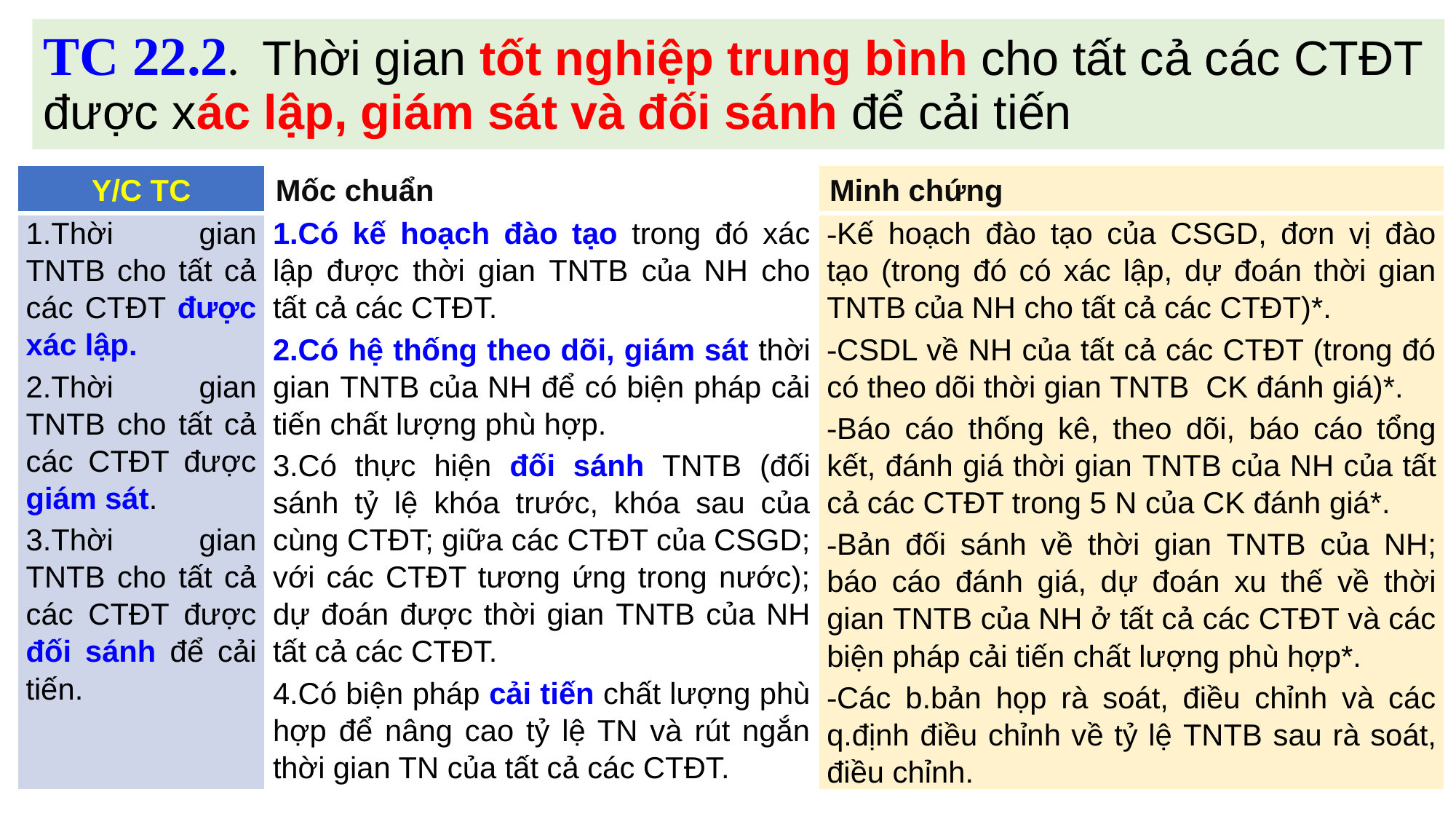

# TC 22.2.  Thời gian tốt nghiệp trung bình cho tất cả các CTĐT được xác lập, giám sát và đối sánh để cải tiến
| Y/C TC | Mốc chuẩn | Minh chứng |
| --- | --- | --- |
| Thời gian TNTB cho tất cả các CTĐT được xác lập. Thời gian TNTB cho tất cả các CTĐT được giám sát. Thời gian TNTB cho tất cả các CTĐT được đối sánh để cải tiến. | Có kế hoạch đào tạo trong đó xác lập được thời gian TNTB của NH cho tất cả các CTĐT. Có hệ thống theo dõi, giám sát thời gian TNTB của NH để có biện pháp cải tiến chất lượng phù hợp. Có thực hiện đối sánh TNTB (đối sánh tỷ lệ khóa trước, khóa sau của cùng CTĐT; giữa các CTĐT của CSGD; với các CTĐT tương ứng trong nước); dự đoán được thời gian TNTB của NH tất cả các CTĐT. Có biện pháp cải tiến chất lượng phù hợp để nâng cao tỷ lệ TN và rút ngắn thời gian TN của tất cả các CTĐT. | Kế hoạch đào tạo của CSGD, đơn vị đào tạo (trong đó có xác lập, dự đoán thời gian TNTB của NH cho tất cả các CTĐT)\*. CSDL về NH của tất cả các CTĐT (trong đó có theo dõi thời gian TNTB CK đánh giá)\*. Báo cáo thống kê, theo dõi, báo cáo tổng kết, đánh giá thời gian TNTB của NH của tất cả các CTĐT trong 5 N của CK đánh giá\*. Bản đối sánh về thời gian TNTB của NH; báo cáo đánh giá, dự đoán xu thế về thời gian TNTB của NH ở tất cả các CTĐT và các biện pháp cải tiến chất lượng phù hợp\*. Các b.bản họp rà soát, điều chỉnh và các q.định điều chỉnh về tỷ lệ TNTB sau rà soát, điều chỉnh. |